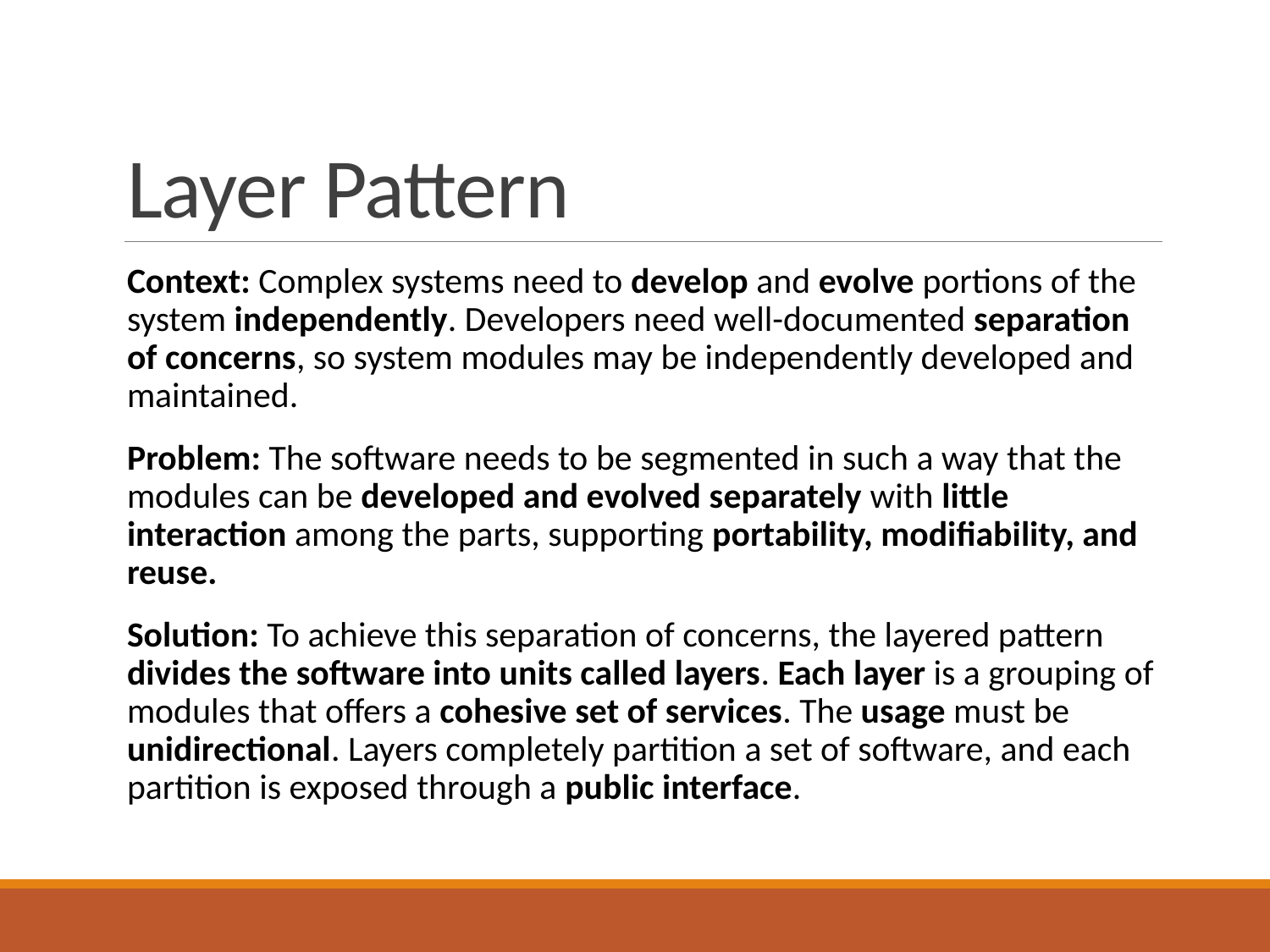

# Layer Pattern
Context: Complex systems need to develop and evolve portions of the system independently. Developers need well-documented separation of concerns, so system modules may be independently developed and maintained.
Problem: The software needs to be segmented in such a way that the modules can be developed and evolved separately with little interaction among the parts, supporting portability, modifiability, and reuse.
Solution: To achieve this separation of concerns, the layered pattern divides the software into units called layers. Each layer is a grouping of modules that offers a cohesive set of services. The usage must be unidirectional. Layers completely partition a set of software, and each partition is exposed through a public interface.